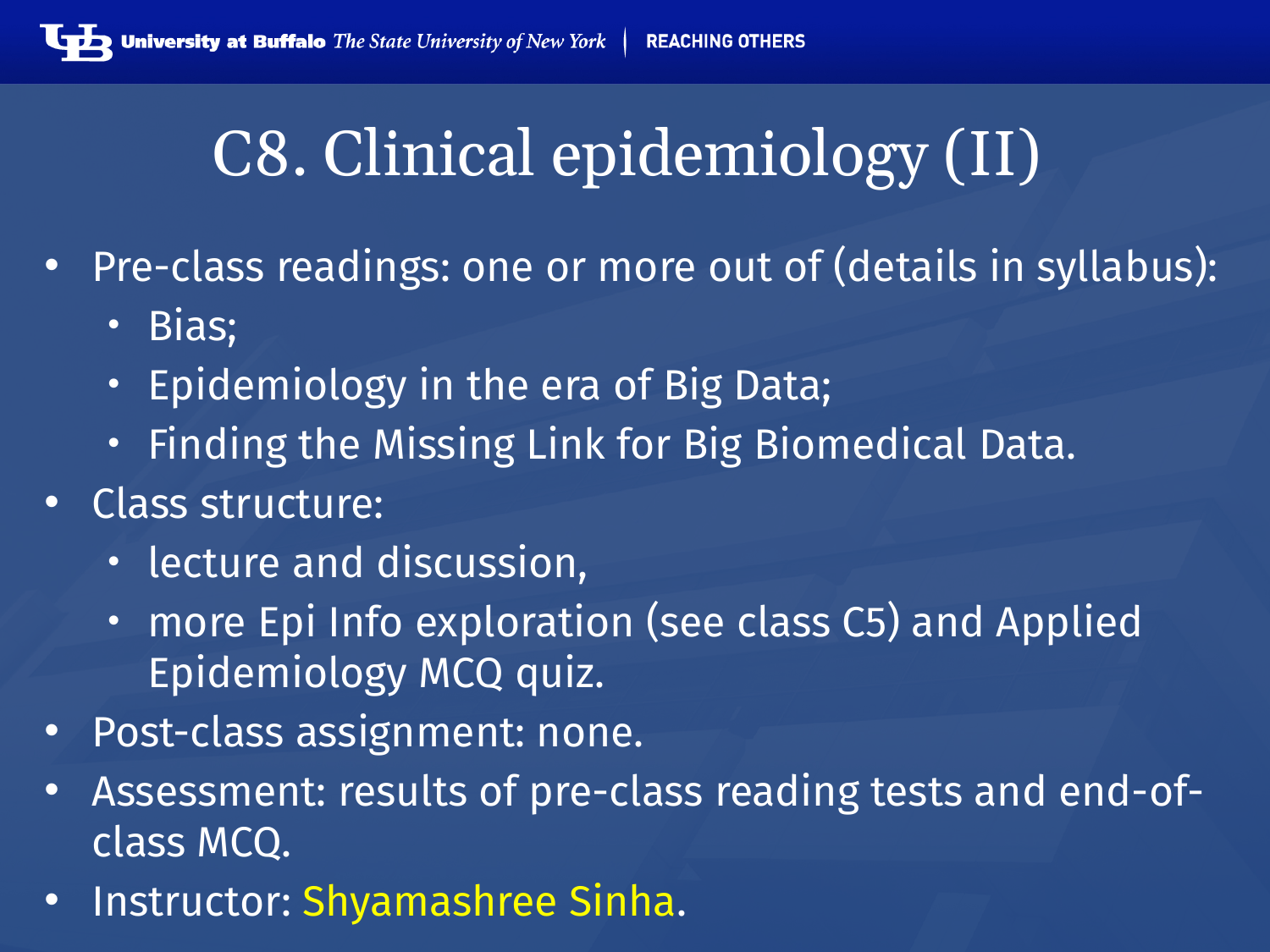

# C8. Clinical epidemiology (II)
Pre-class readings: one or more out of (details in syllabus):
Bias;
Epidemiology in the era of Big Data;
Finding the Missing Link for Big Biomedical Data.
Class structure:
lecture and discussion,
more Epi Info exploration (see class C5) and Applied Epidemiology MCQ quiz.
Post-class assignment: none.
Assessment: results of pre-class reading tests and end-of-class MCQ.
Instructor: Shyamashree Sinha.